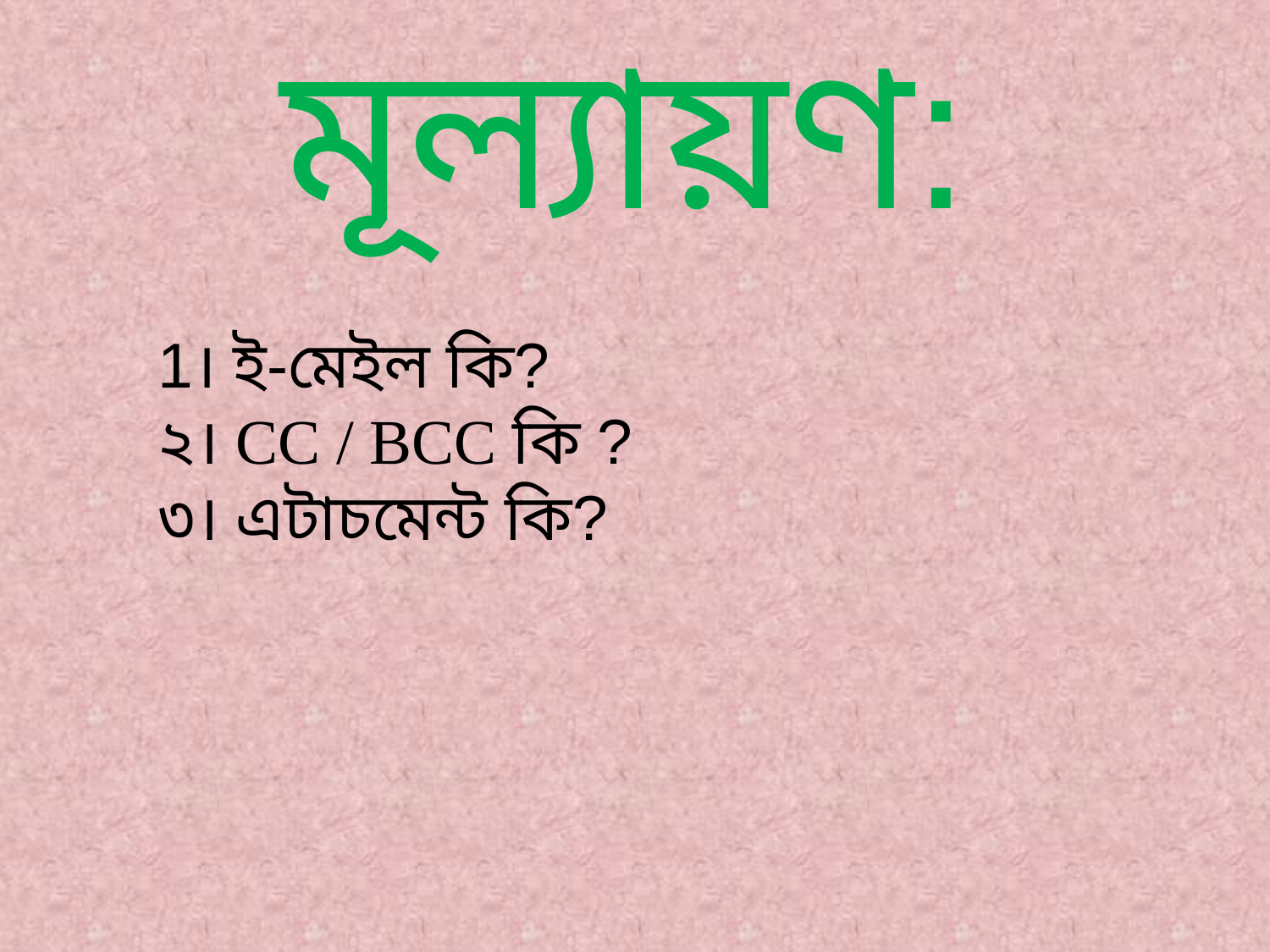

মূল্যায়ণ:
1। ই-মেইল কি?
২। CC / BCC কি ?
৩। এটাচমেন্ট কি?